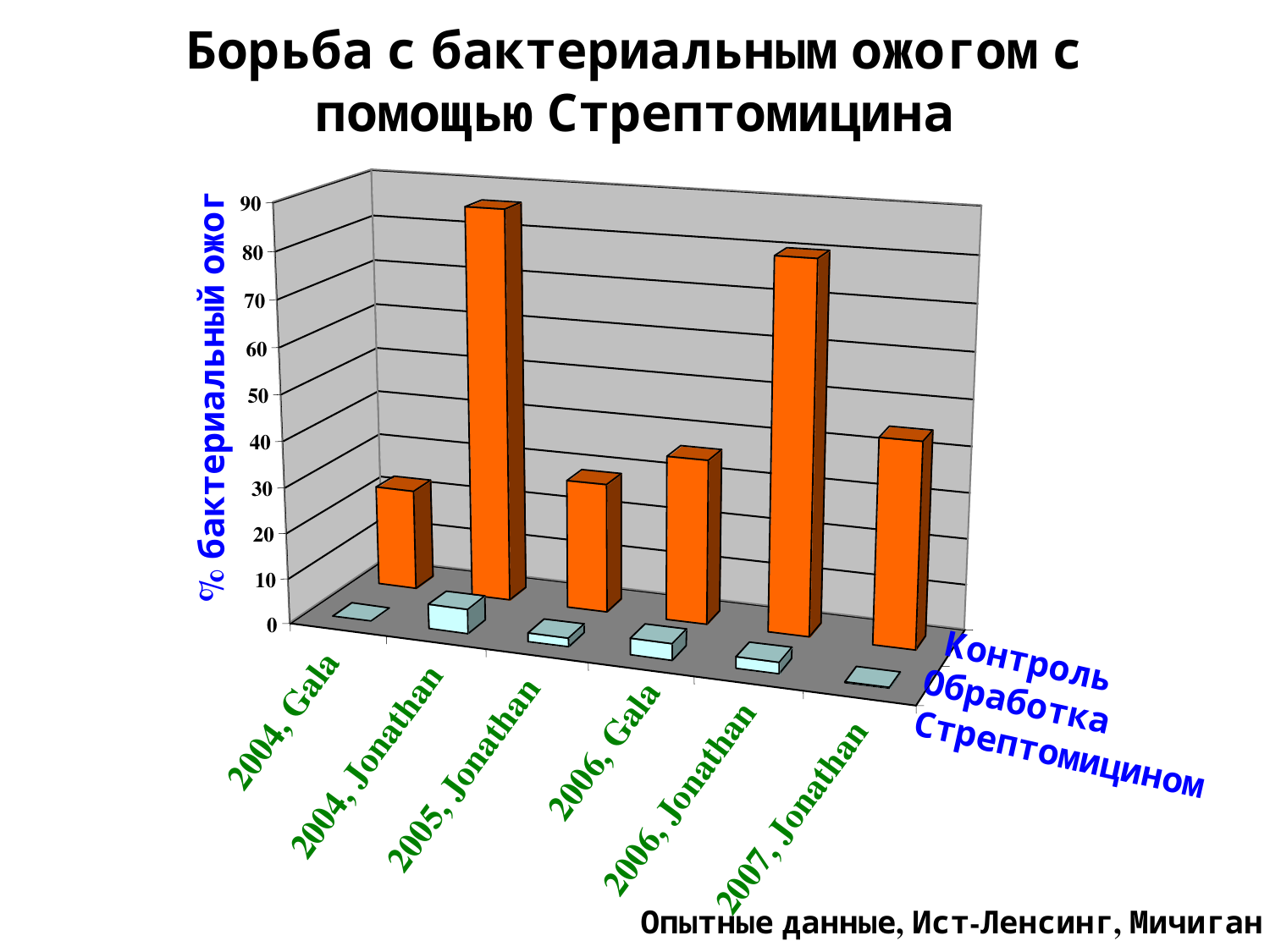

# Борьба с бактериальным ожогом с помощью Стрептомицина

90

80

70

60

% бактериальный ожог
50

40

30

20

10

0

Контроль

Обработка
Стрептомицином

2004, Gala

2006, Gala
2004, Jonathan
2005, Jonathan
2006, Jonathan
2007, Jonathan
Опытные данные, Ист-Ленсинг, Мичиган